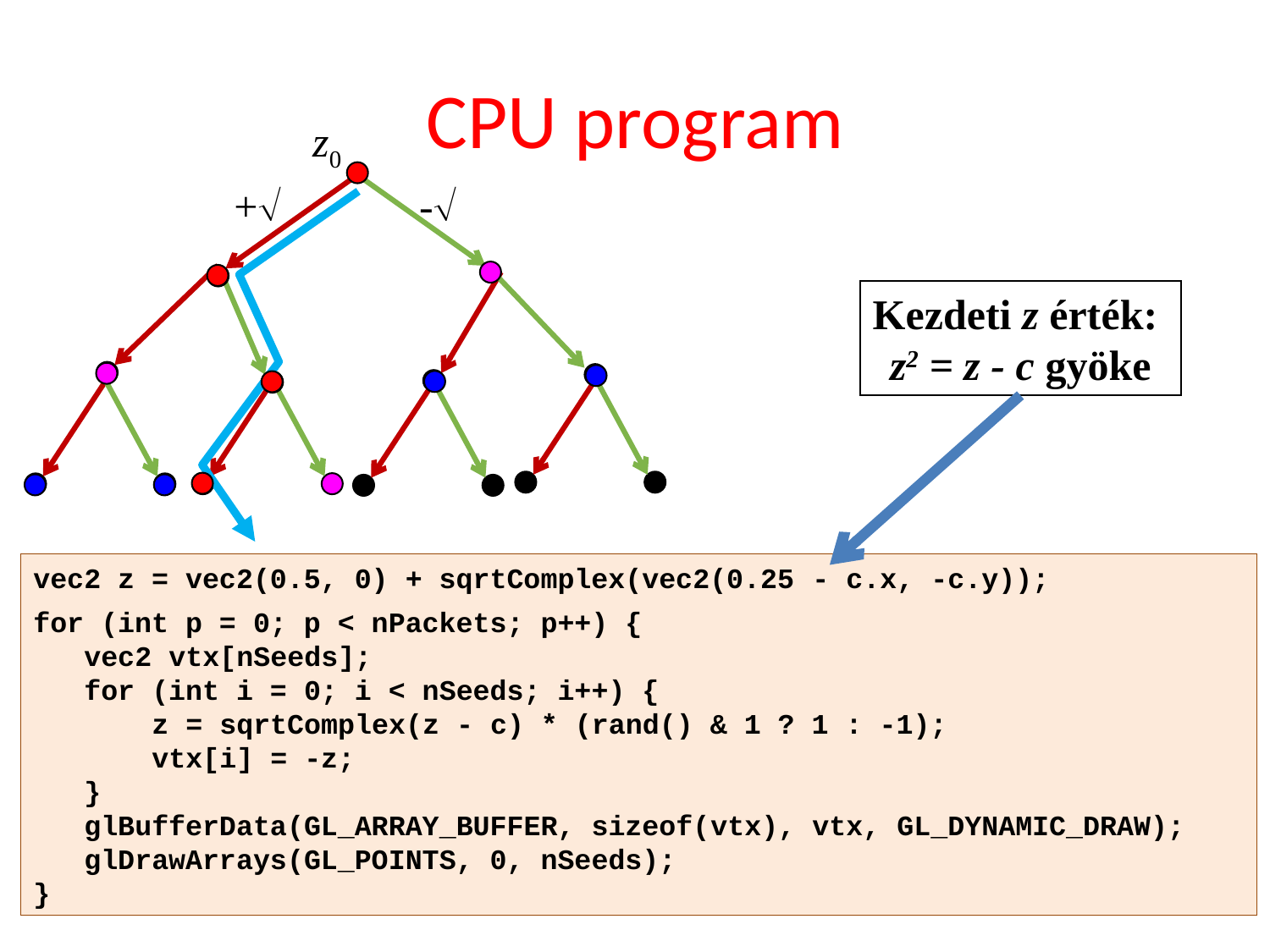

# CPU program
z0

-√
+√

Kezdeti z érték:
z2 = z - c gyöke

vec2 z = vec2(0.5, 0) + sqrtComplex(vec2(0.25 - c.x, -c.y));

for (int p = 0; p < nPackets; p++) {
   vec2 vtx[nSeeds];
   for (int i = 0; i < nSeeds; i++) {
       z = sqrtComplex(z - c) * (rand() & 1 ? 1 : -1);
       vtx[i] = -z;
   }
   glBufferData(GL_ARRAY_BUFFER, sizeof(vtx), vtx, GL_DYNAMIC_DRAW);
   glDrawArrays(GL_POINTS, 0, nSeeds);
}